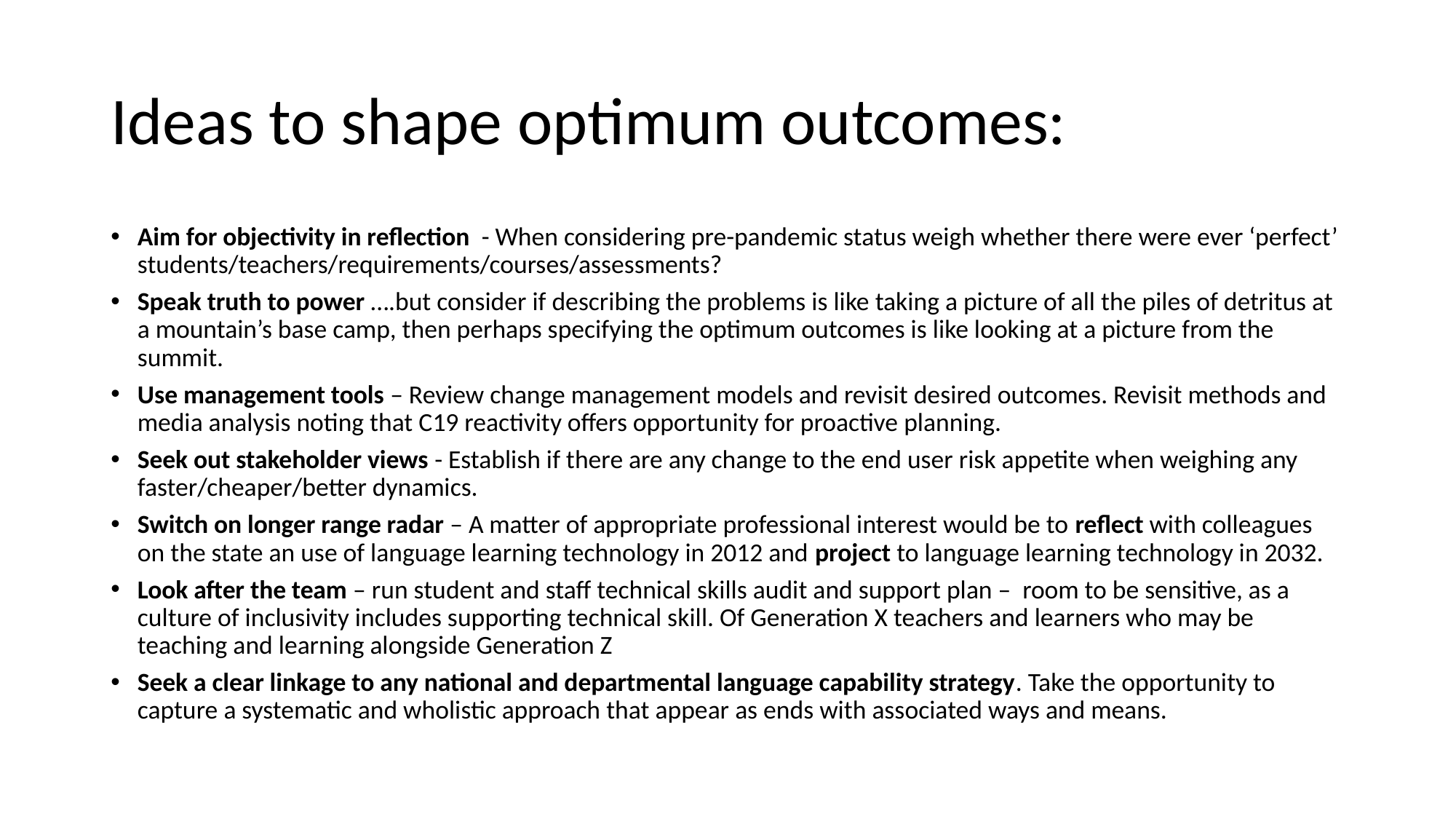

# Ideas to shape optimum outcomes:
Aim for objectivity in reflection  - When considering pre-pandemic status weigh whether there were ever ‘perfect’ students/teachers/requirements/courses/assessments?
Speak truth to power ….but consider if describing the problems is like taking a picture of all the piles of detritus at a mountain’s base camp, then perhaps specifying the optimum outcomes is like looking at a picture from the summit.
Use management tools – Review change management models and revisit desired outcomes. Revisit methods and media analysis noting that C19 reactivity offers opportunity for proactive planning.
Seek out stakeholder views - Establish if there are any change to the end user risk appetite when weighing any faster/cheaper/better dynamics.
Switch on longer range radar – A matter of appropriate professional interest would be to reflect with colleagues on the state an use of language learning technology in 2012 and project to language learning technology in 2032.
Look after the team – run student and staff technical skills audit and support plan –  room to be sensitive, as a culture of inclusivity includes supporting technical skill. Of Generation X teachers and learners who may be teaching and learning alongside Generation Z
Seek a clear linkage to any national and departmental language capability strategy. Take the opportunity to capture a systematic and wholistic approach that appear as ends with associated ways and means.